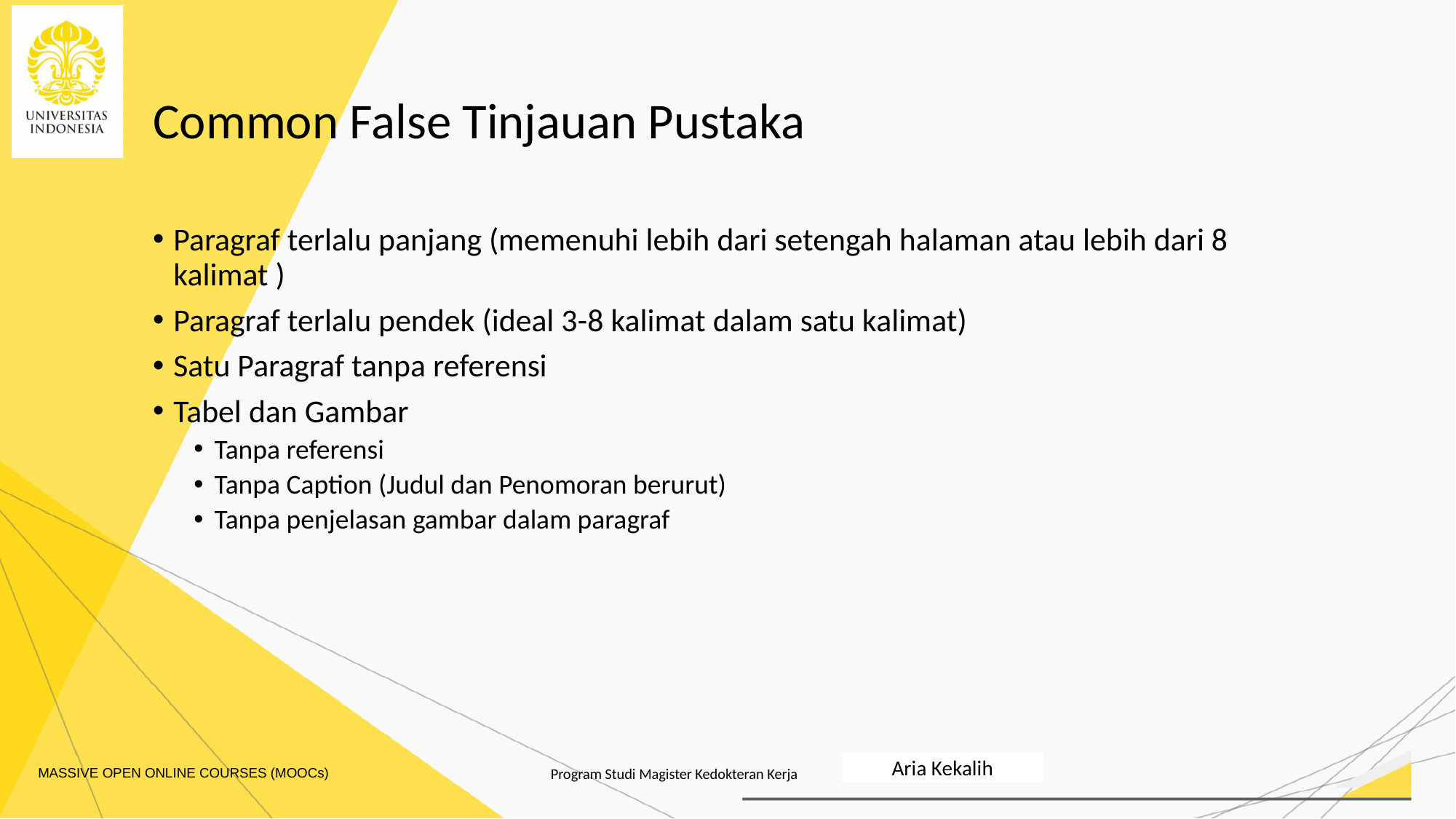

# Common False Tinjauan Pustaka
Paragraf terlalu panjang (memenuhi lebih dari setengah halaman atau lebih dari 8 kalimat )
Paragraf terlalu pendek (ideal 3-8 kalimat dalam satu kalimat)
Satu Paragraf tanpa referensi
Tabel dan Gambar
Tanpa referensi
Tanpa Caption (Judul dan Penomoran berurut)
Tanpa penjelasan gambar dalam paragraf